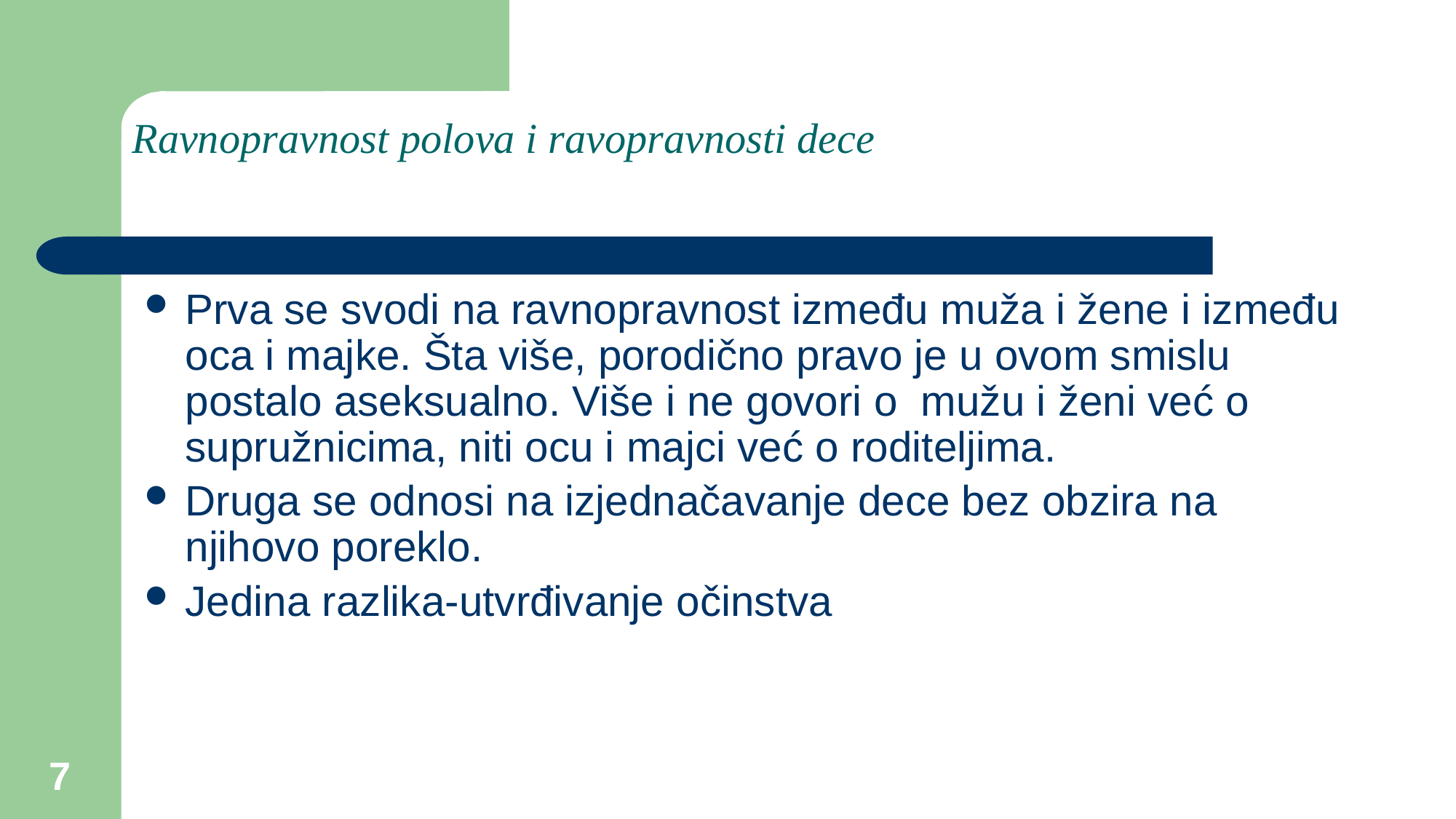

# Ravnopravnost polova i ravopravnosti dece
Prva se svodi na ravnopravnost između muža i žene i između oca i majke. Šta više, porodično pravo je u ovom smislu postalo aseksualno. Više i ne govori o  mužu i ženi već o supružnicima, niti ocu i majci već o roditeljima.
Druga se odnosi na izjednačavanje dece bez obzira na njihovo poreklo.
Jedina razlika-utvrđivanje očinstva
7